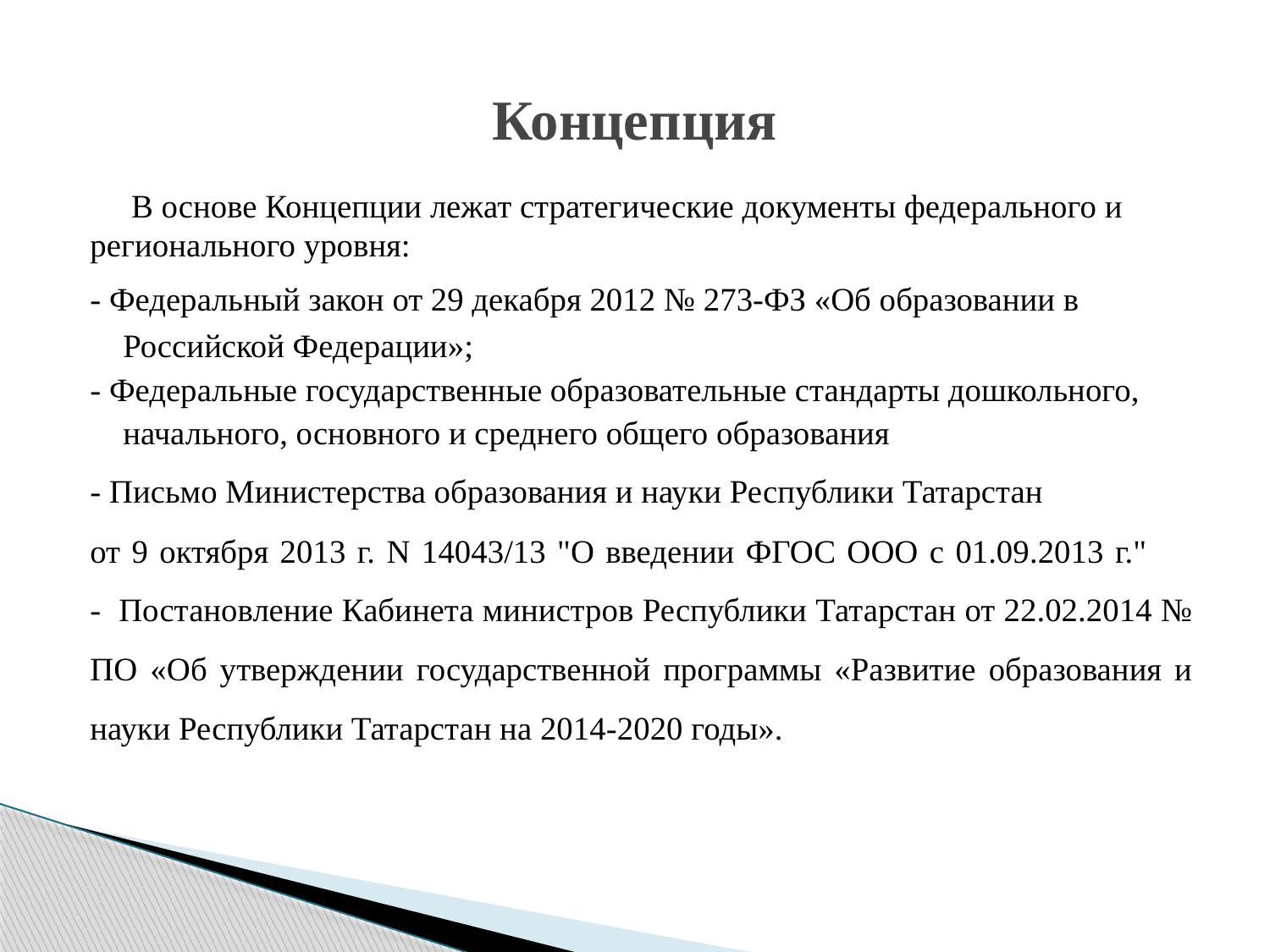

# Концепция
     В основе Концепции лежат стратегические документы федерального и регионального уровня:
- Федеральный закон от 29 декабря 2012 № 273-ФЗ «Об образовании в Российской Федерации»;
- Федеральные государственные образовательные стандарты дошкольного,  начального, основного и среднего общего образования
- Письмо Министерства образования и науки Республики Татарстан
от 9 октября 2013 г. N 14043/13 "О введении ФГОС ООО с 01.09.2013 г."
-  Постановление Кабинета министров Республики Татарстан от 22.02.2014 № ПО «Об утверждении государственной программы «Развитие образования и науки Республики Татарстан на 2014-2020 годы».